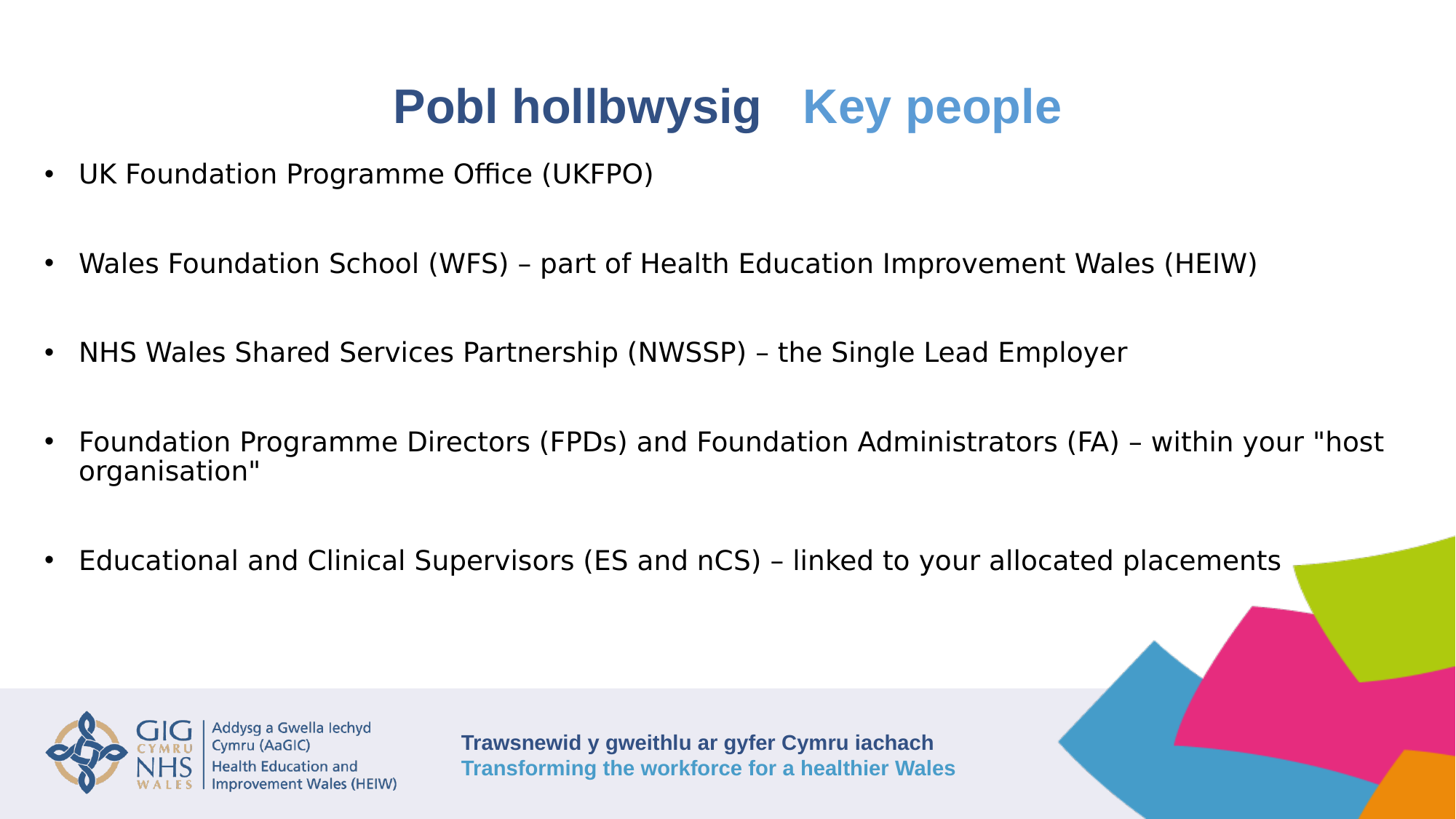

# Pobl hollbwysig   Key people
UK Foundation Programme Office (UKFPO)

Wales Foundation School (WFS) – part of Health Education Improvement Wales (HEIW)

NHS Wales Shared Services Partnership (NWSSP) – the Single Lead Employer

Foundation Programme Directors (FPDs) and Foundation Administrators (FA) – within your "host organisation"

Educational and Clinical Supervisors (ES and nCS) – linked to your allocated placements